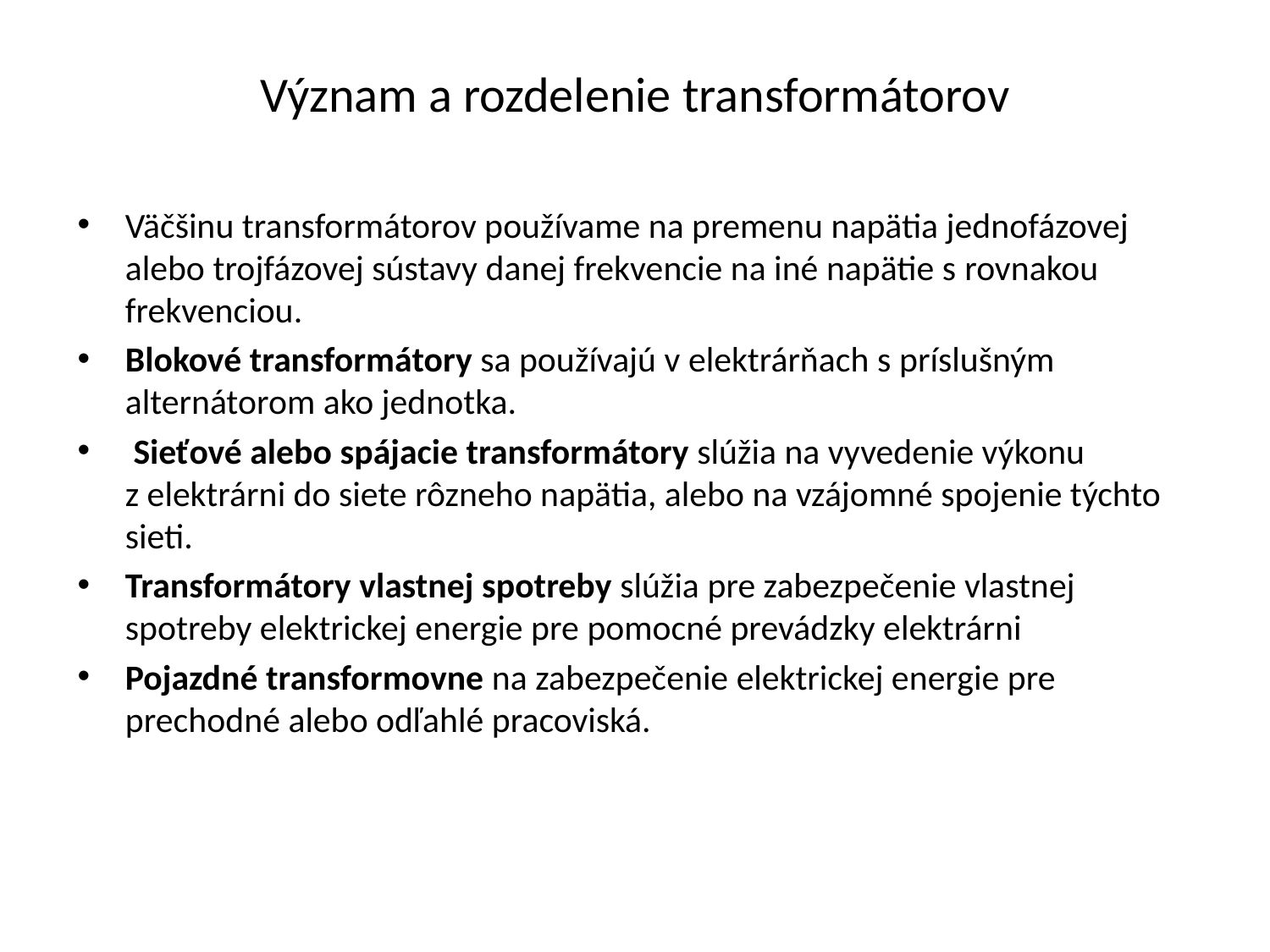

# Význam a rozdelenie transformátorov
Väčšinu transformátorov používame na premenu napätia jednofázovej alebo trojfázovej sústavy danej frekvencie na iné napätie s rovnakou frekvenciou.
Blokové transformátory sa používajú v elektrárňach s príslušným alternátorom ako jednotka.
 Sieťové alebo spájacie transformátory slúžia na vyvedenie výkonu z elektrárni do siete rôzneho napätia, alebo na vzájomné spojenie týchto sieti.
Transformátory vlastnej spotreby slúžia pre zabezpečenie vlastnej spotreby elektrickej energie pre pomocné prevádzky elektrárni
Pojazdné transformovne na zabezpečenie elektrickej energie pre prechodné alebo odľahlé pracoviská.